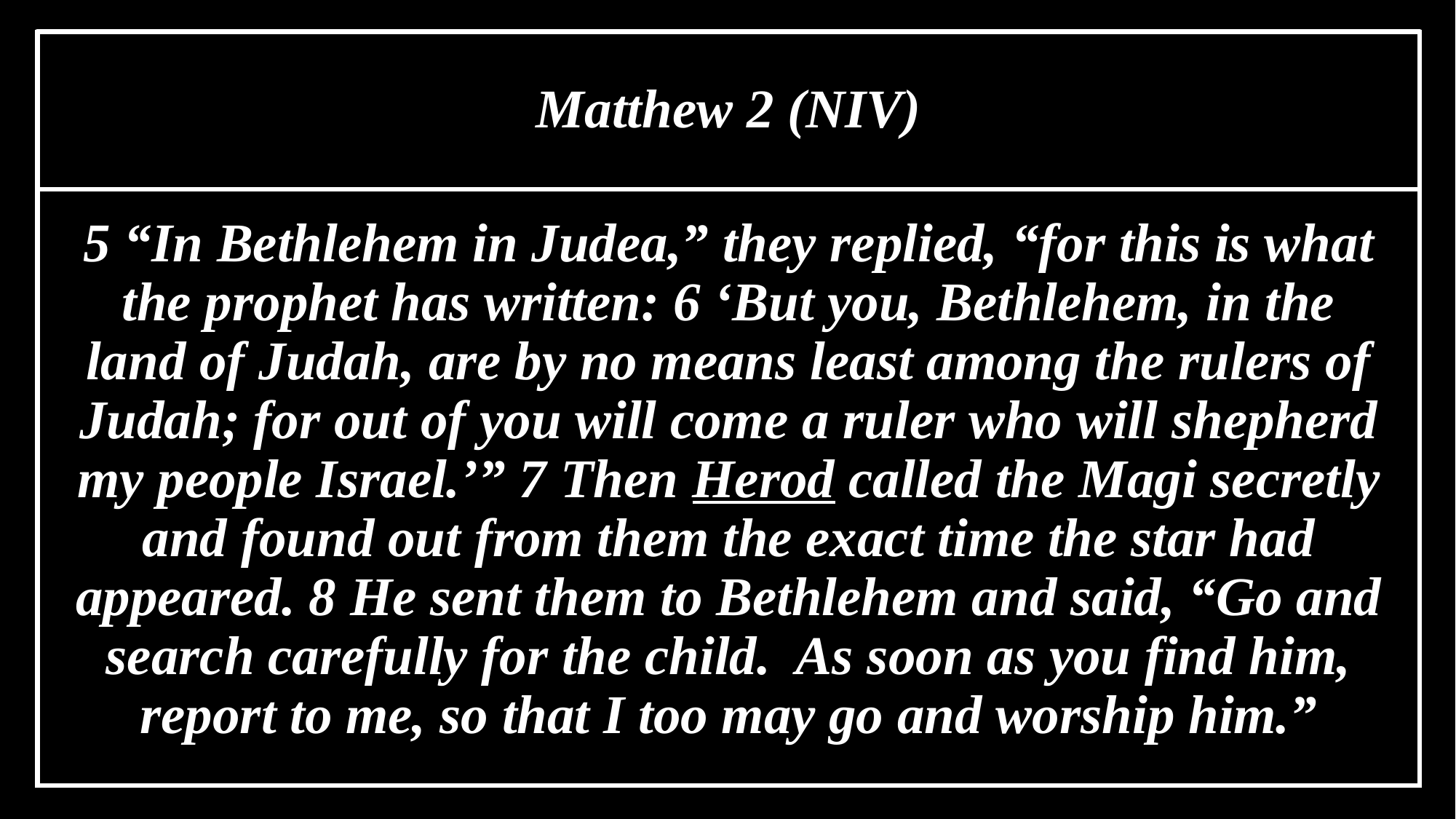

# Matthew 2 (NIV)

5 “In Bethlehem in Judea,” they replied, “for this is what the prophet has written: 6 ‘But you, Bethlehem, in the land of Judah, are by no means least among the rulers of Judah; for out of you will come a ruler who will shepherd my people Israel.’” 7 Then Herod called the Magi secretly and found out from them the exact time the star had appeared. 8 He sent them to Bethlehem and said, “Go and search carefully for the child.  As soon as you find him, report to me, so that I too may go and worship him.”